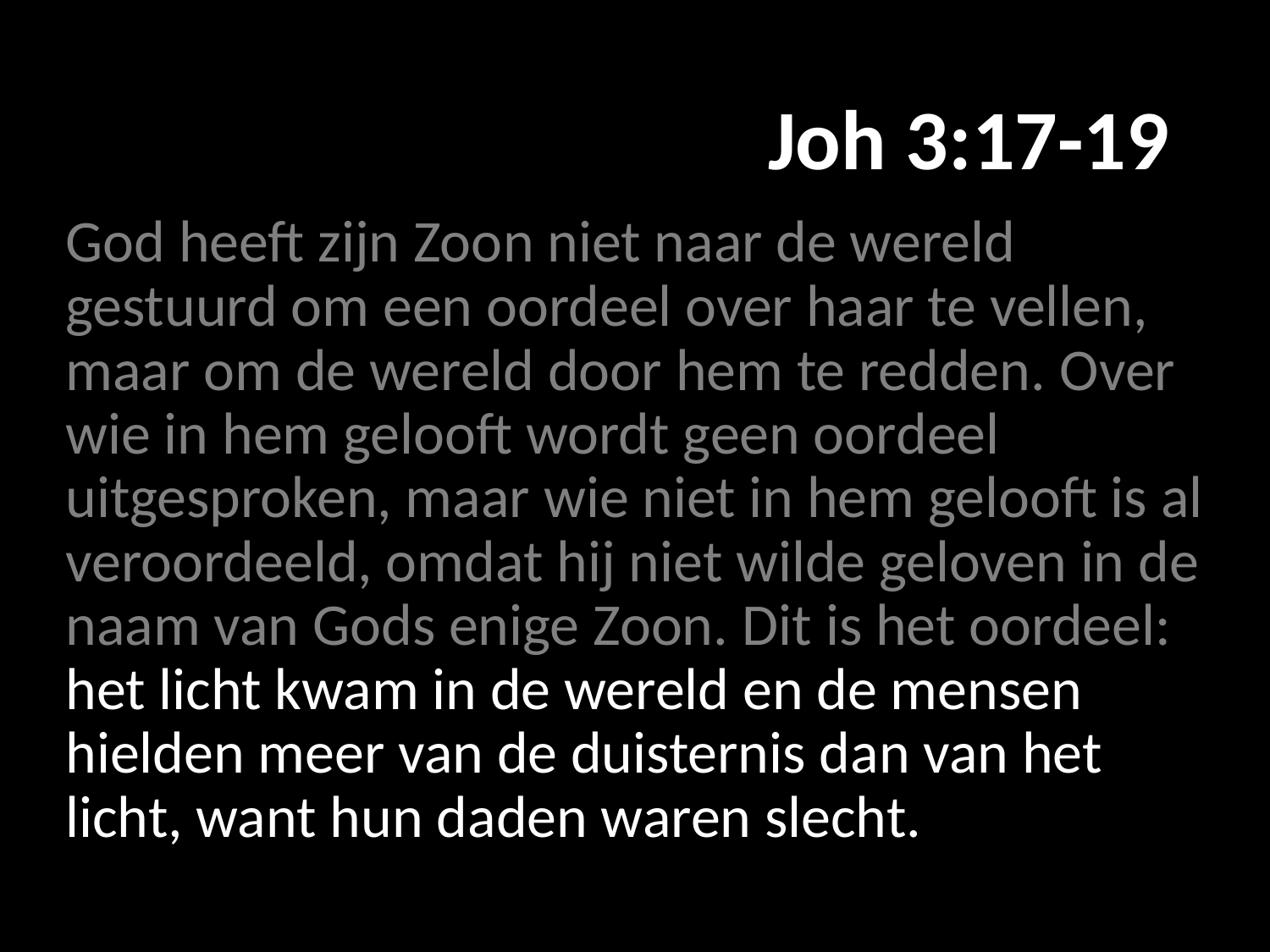

# Joh 3:17-19
God heeft zijn Zoon niet naar de wereld gestuurd om een oordeel over haar te vellen, maar om de wereld door hem te redden. Over wie in hem gelooft wordt geen oordeel uitgesproken, maar wie niet in hem gelooft is al veroordeeld, omdat hij niet wilde geloven in de naam van Gods enige Zoon. Dit is het oordeel:
het licht kwam in de wereld en de mensen hielden meer van de duisternis dan van het licht, want hun daden waren slecht.